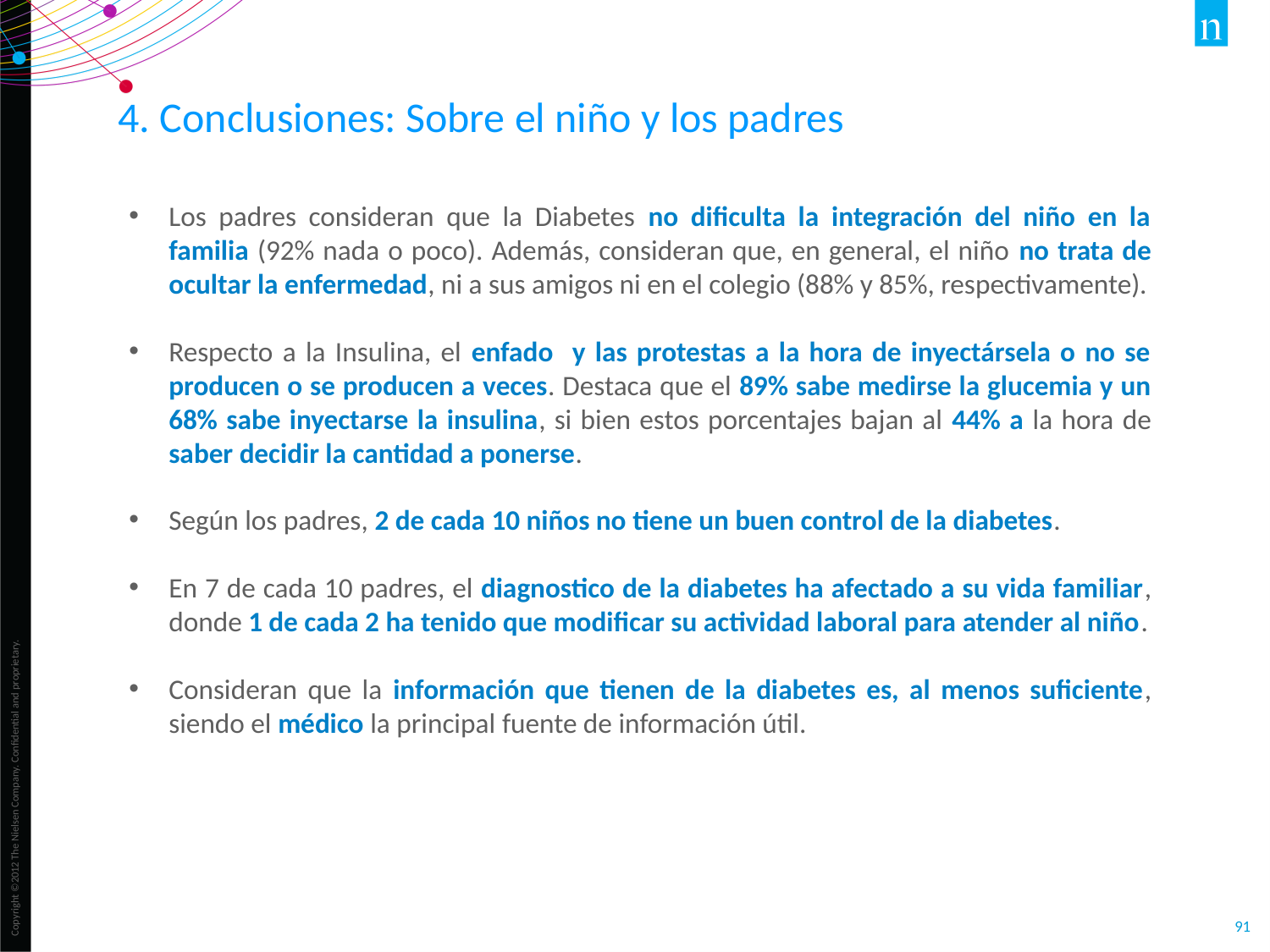

4. Conclusiones: Sobre el niño y los padres
Los padres consideran que la Diabetes no dificulta la integración del niño en la familia (92% nada o poco). Además, consideran que, en general, el niño no trata de ocultar la enfermedad, ni a sus amigos ni en el colegio (88% y 85%, respectivamente).

Respecto a la Insulina, el enfado  y las protestas a la hora de inyectársela o no se producen o se producen a veces. Destaca que el 89% sabe medirse la glucemia y un 68% sabe inyectarse la insulina, si bien estos porcentajes bajan al 44% a la hora de saber decidir la cantidad a ponerse.

Según los padres, 2 de cada 10 niños no tiene un buen control de la diabetes.

En 7 de cada 10 padres, el diagnostico de la diabetes ha afectado a su vida familiar, donde 1 de cada 2 ha tenido que modificar su actividad laboral para atender al niño.

Consideran que la información que tienen de la diabetes es, al menos suficiente, siendo el médico la principal fuente de información útil.